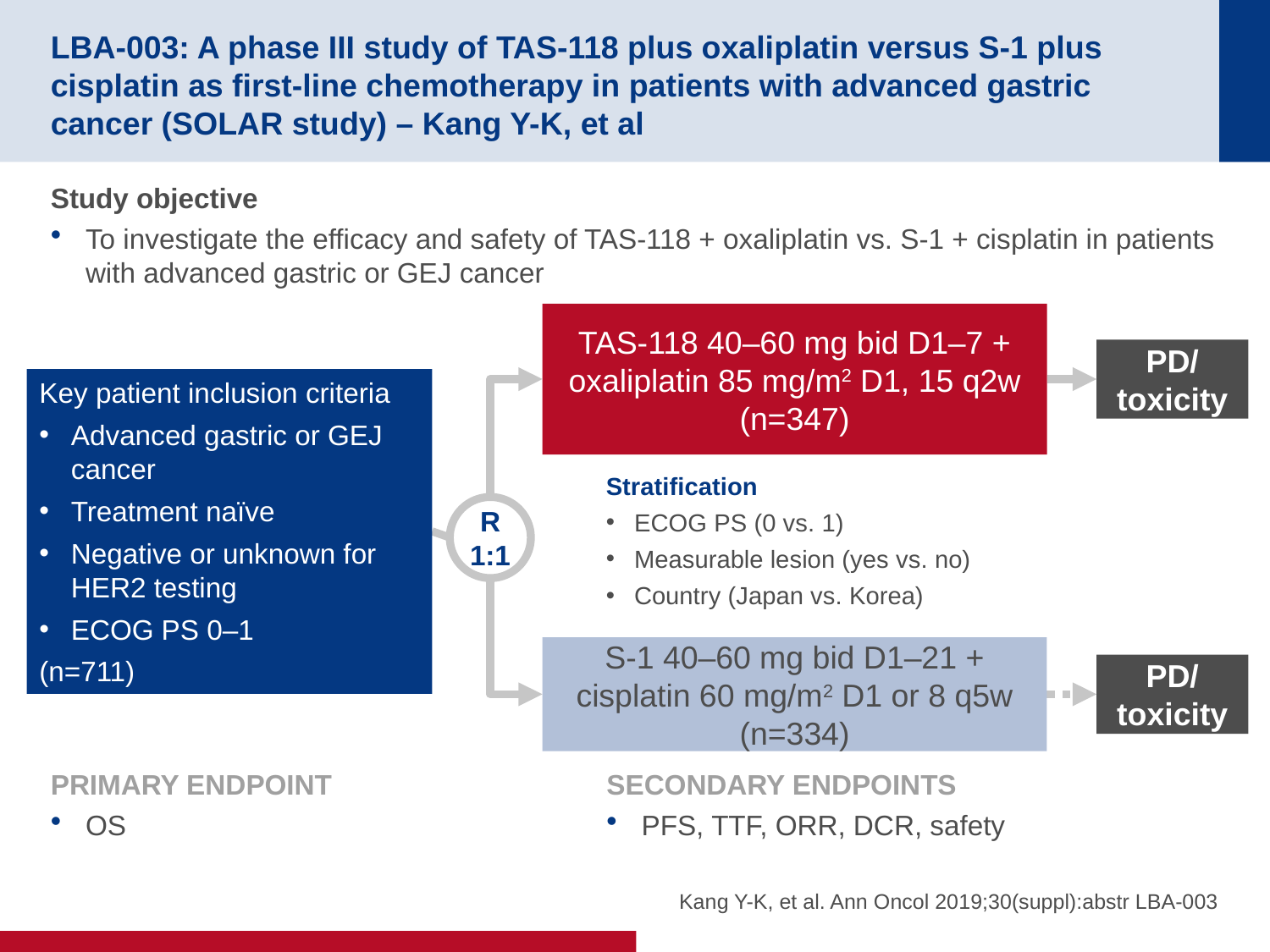

# LBA-003: A phase III study of TAS-118 plus oxaliplatin versus S-1 plus cisplatin as first-line chemotherapy in patients with advanced gastric cancer (SOLAR study) – Kang Y-K, et al
Study objective
To investigate the efficacy and safety of TAS-118 + oxaliplatin vs. S-1 + cisplatin in patients with advanced gastric or GEJ cancer
TAS-118 40–60 mg bid D1–7 + oxaliplatin 85 mg/m2 D1, 15 q2w
(n=347)
PD/
toxicity
Key patient inclusion criteria
Advanced gastric or GEJ cancer
Treatment naïve
Negative or unknown for HER2 testing
ECOG PS 0–1
(n=711)
Stratification
ECOG PS (0 vs. 1)
Measurable lesion (yes vs. no)
Country (Japan vs. Korea)
R
1:1
S-1 40–60 mg bid D1–21 + cisplatin 60 mg/m2 D1 or 8 q5w
(n=334)
PD/
toxicity
PRIMARY ENDPOINT
OS

SECONDARY ENDPOINTS
PFS, TTF, ORR, DCR, safety
Kang Y-K, et al. Ann Oncol 2019;30(suppl):abstr LBA-003